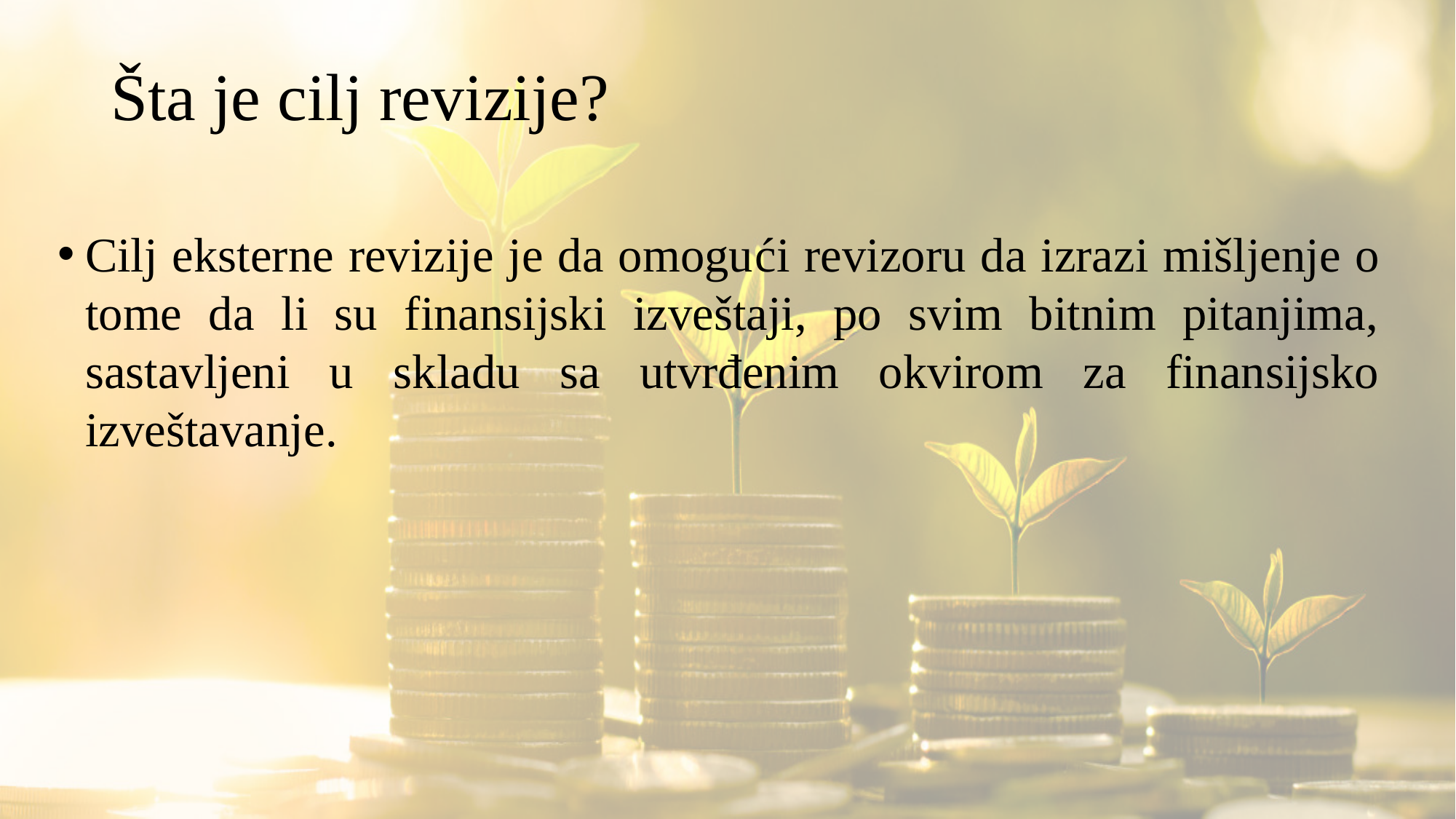

# Šta je cilj revizije?
Cilj eksterne revizije je da omogući revizoru da izrazi mišljenje o tome da li su finansijski izveštaji, po svim bitnim pitanjima, sastavljeni u skladu sa utvrđenim okvirom za finansijsko izveštavanje.